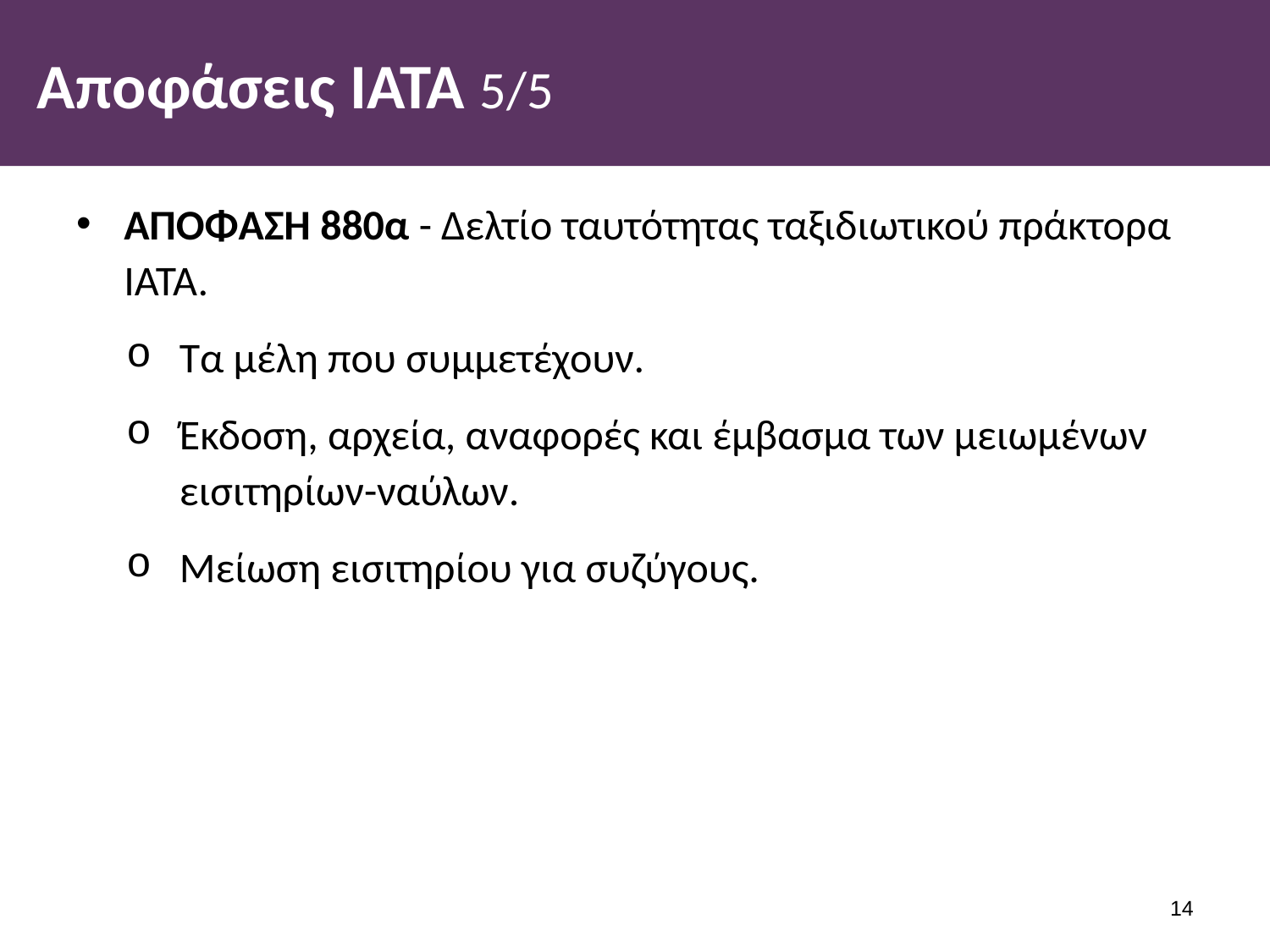

# Αποφάσεις ΙΑΤΑ 5/5
ΑΠΟΦΑΣΗ 880α - Δελτίο ταυτότητας ταξιδιωτικού πράκτορα ΙΑΤΑ.
Τα μέλη που συμμετέχουν.
Έκδοση, αρχεία, αναφορές και έμβασμα των μειωμένων εισιτηρίων-ναύλων.
Μείωση εισιτηρίου για συζύγους.
14